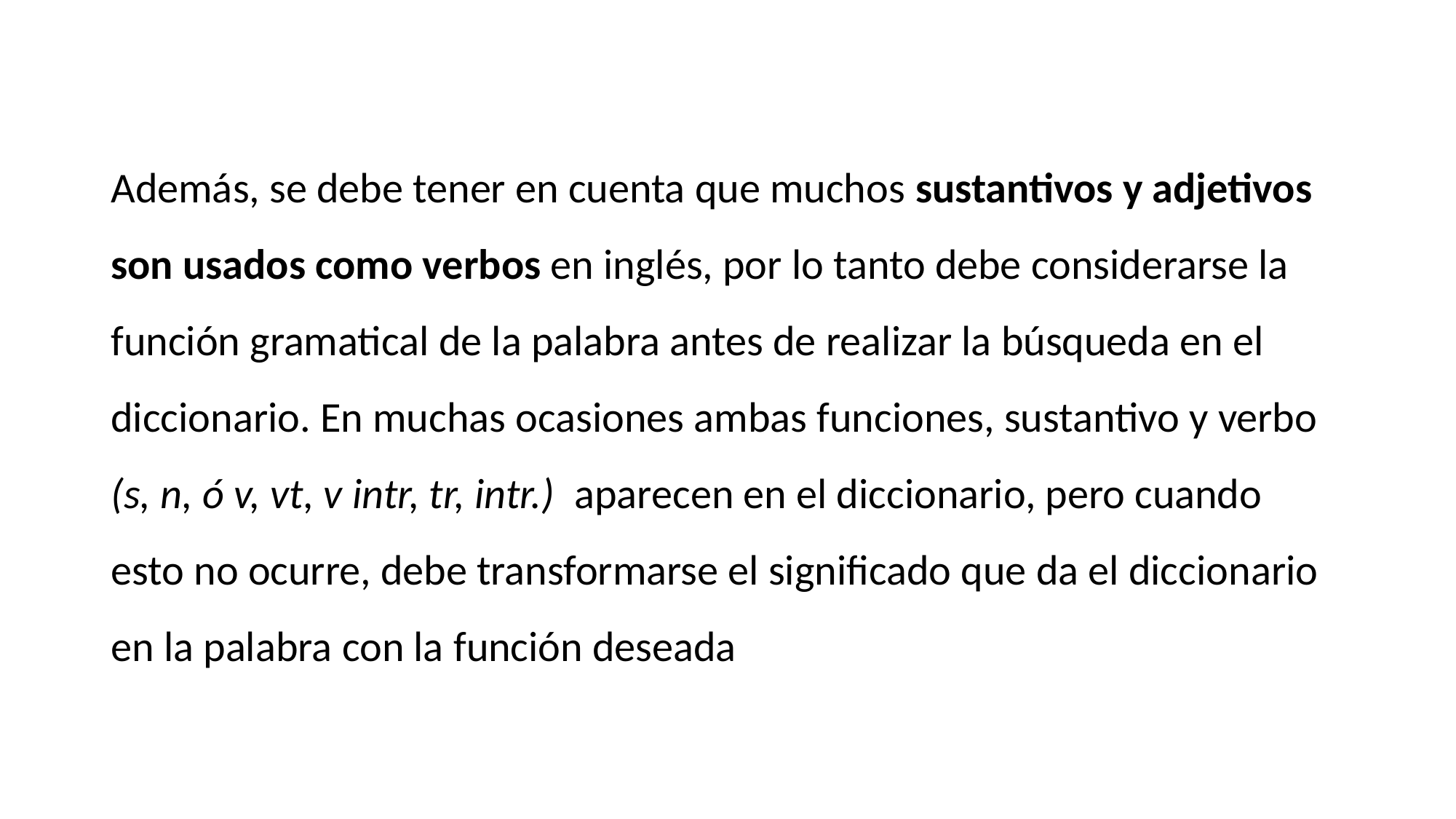

#
Además, se debe tener en cuenta que muchos sustantivos y adjetivos son usados como verbos en inglés, por lo tanto debe considerarse la función gramatical de la palabra antes de realizar la búsqueda en el diccionario. En muchas ocasiones ambas funciones, sustantivo y verbo (s, n, ó v, vt, v intr, tr, intr.)  aparecen en el diccionario, pero cuando esto no ocurre, debe transformarse el significado que da el diccionario en la palabra con la función deseada